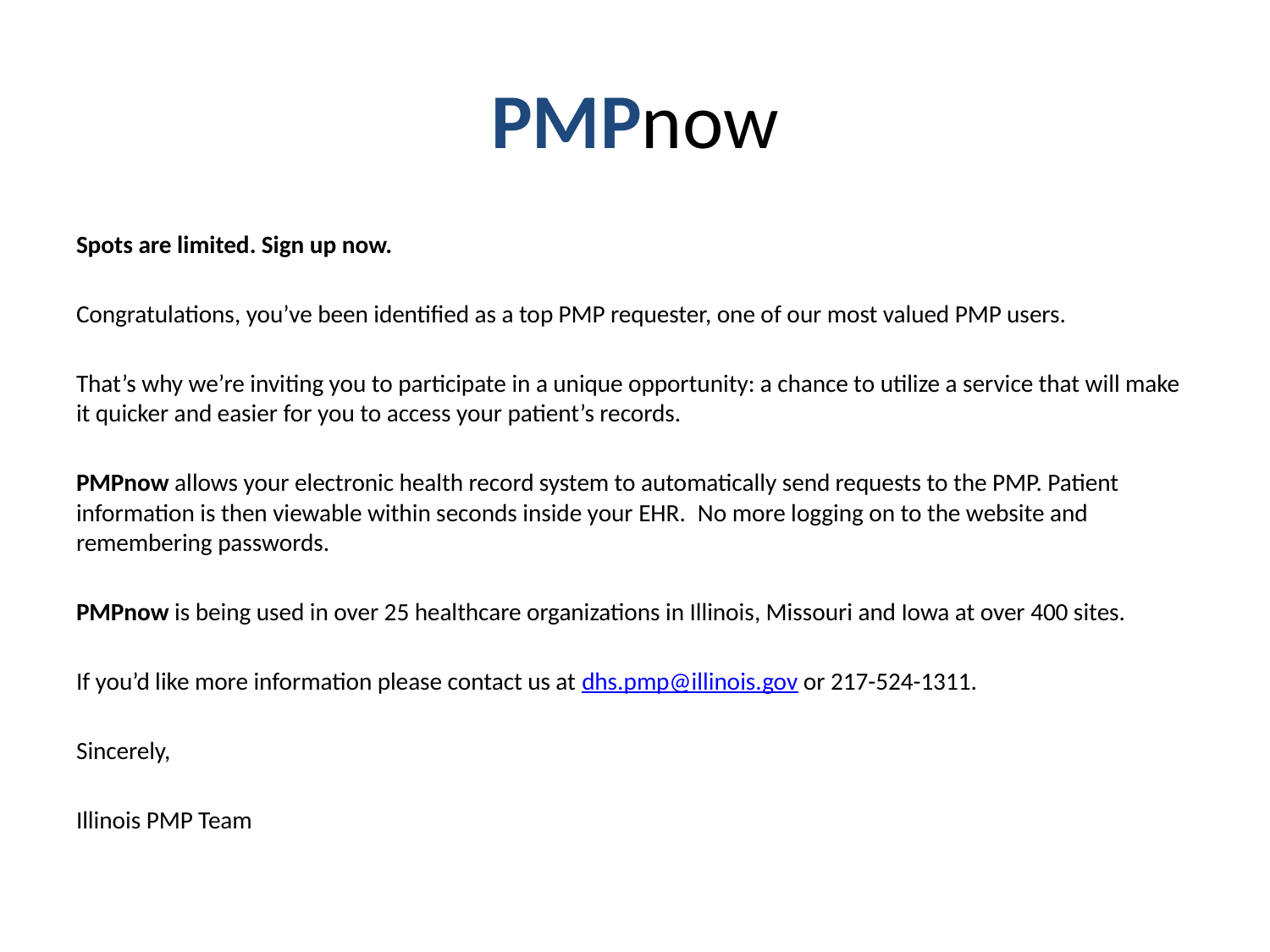

# PMPnow
Spots are limited. Sign up now.

Congratulations, you’ve been identified as a top PMP requester, one of our most valued PMP users.

That’s why we’re inviting you to participate in a unique opportunity: a chance to utilize a service that will make it quicker and easier for you to access your patient’s records.

PMPnow allows your electronic health record system to automatically send requests to the PMP. Patient information is then viewable within seconds inside your EHR.  No more logging on to the website and remembering passwords.

PMPnow is being used in over 25 healthcare organizations in Illinois, Missouri and Iowa at over 400 sites.

If you’d like more information please contact us at dhs.pmp@illinois.gov or 217-524-1311.

Sincerely,

Illinois PMP Team